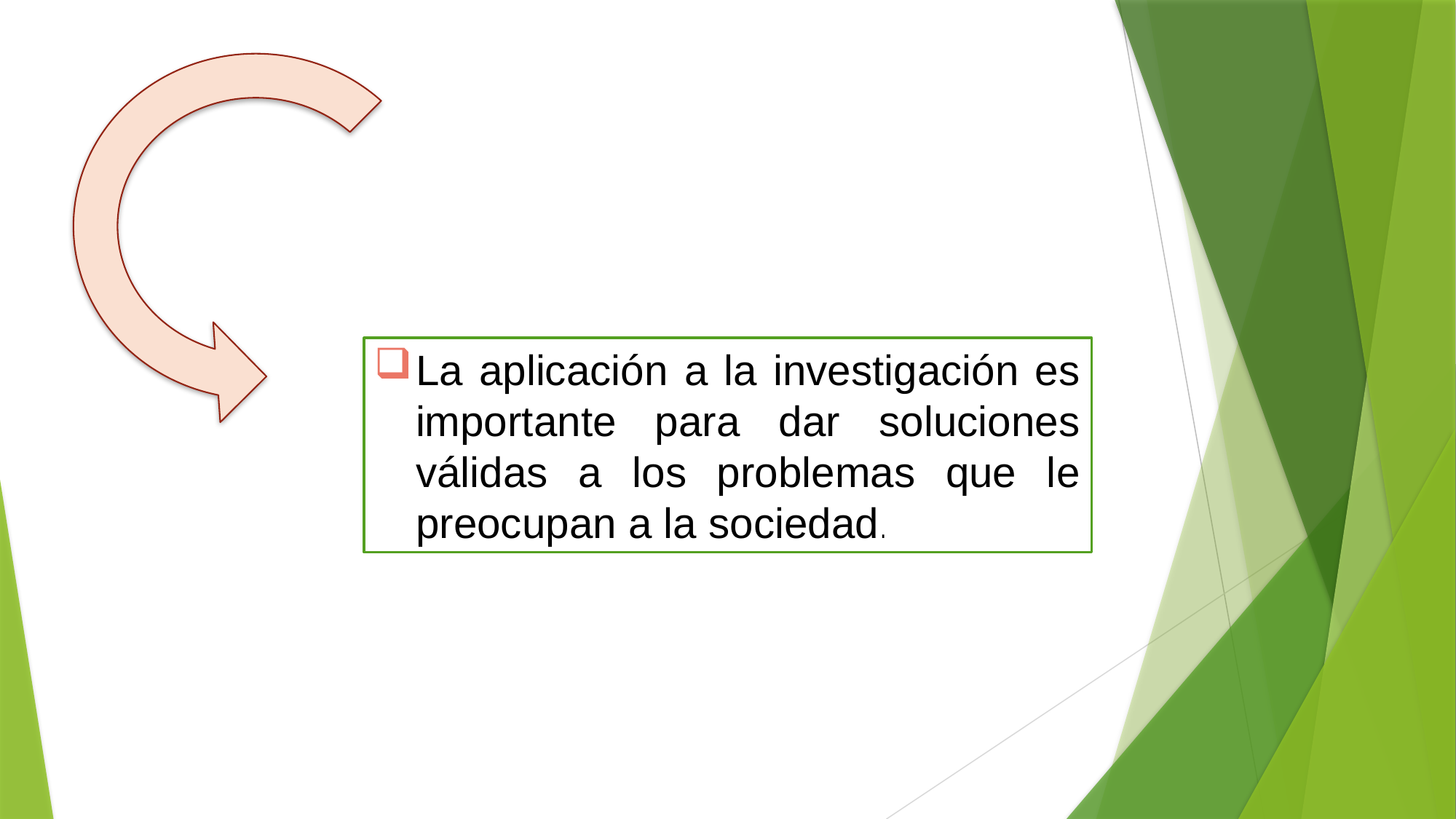

La aplicación a la investigación es importante para dar soluciones válidas a los problemas que le preocupan a la sociedad.